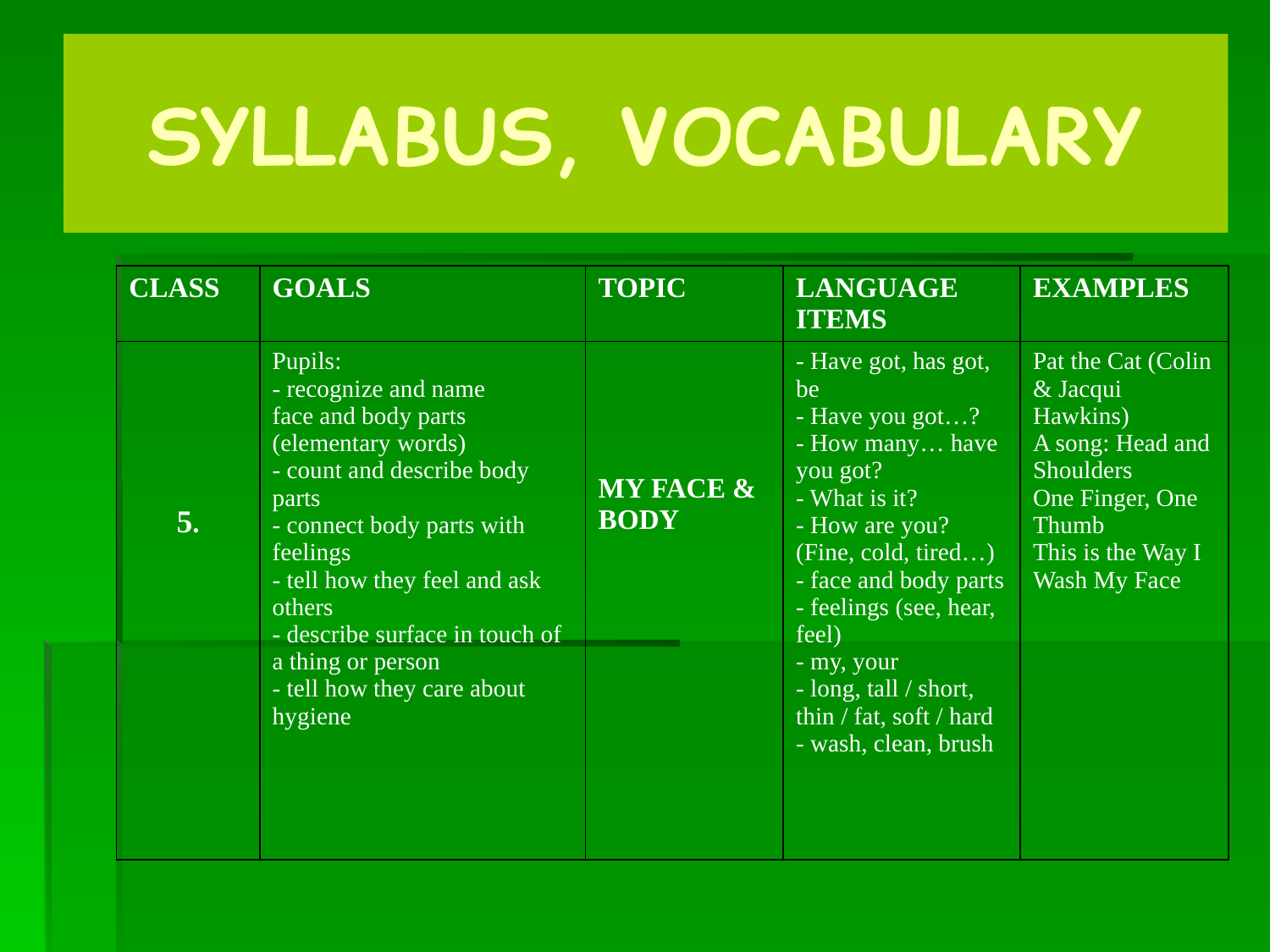

# SYLLABUS, VOCABULARY
| CLASS | GOALS | TOPIC | LANGUAGE ITEMS | EXAMPLES |
| --- | --- | --- | --- | --- |
| 5. | Pupils: - recognize and name face and body parts (elementary words) - count and describe body parts - connect body parts with feelings - tell how they feel and ask others - describe surface in touch of a thing or person - tell how they care about hygiene | MY FACE & BODY | - Have got, has got, be - Have you got…? - How many… have you got? - What is it? - How are you? (Fine, cold, tired…) - face and body parts - feelings (see, hear, feel) - my, your - long, tall / short, thin / fat, soft / hard - wash, clean, brush | Pat the Cat (Colin & Jacqui Hawkins) A song: Head and Shoulders One Finger, One Thumb This is the Way I Wash My Face |